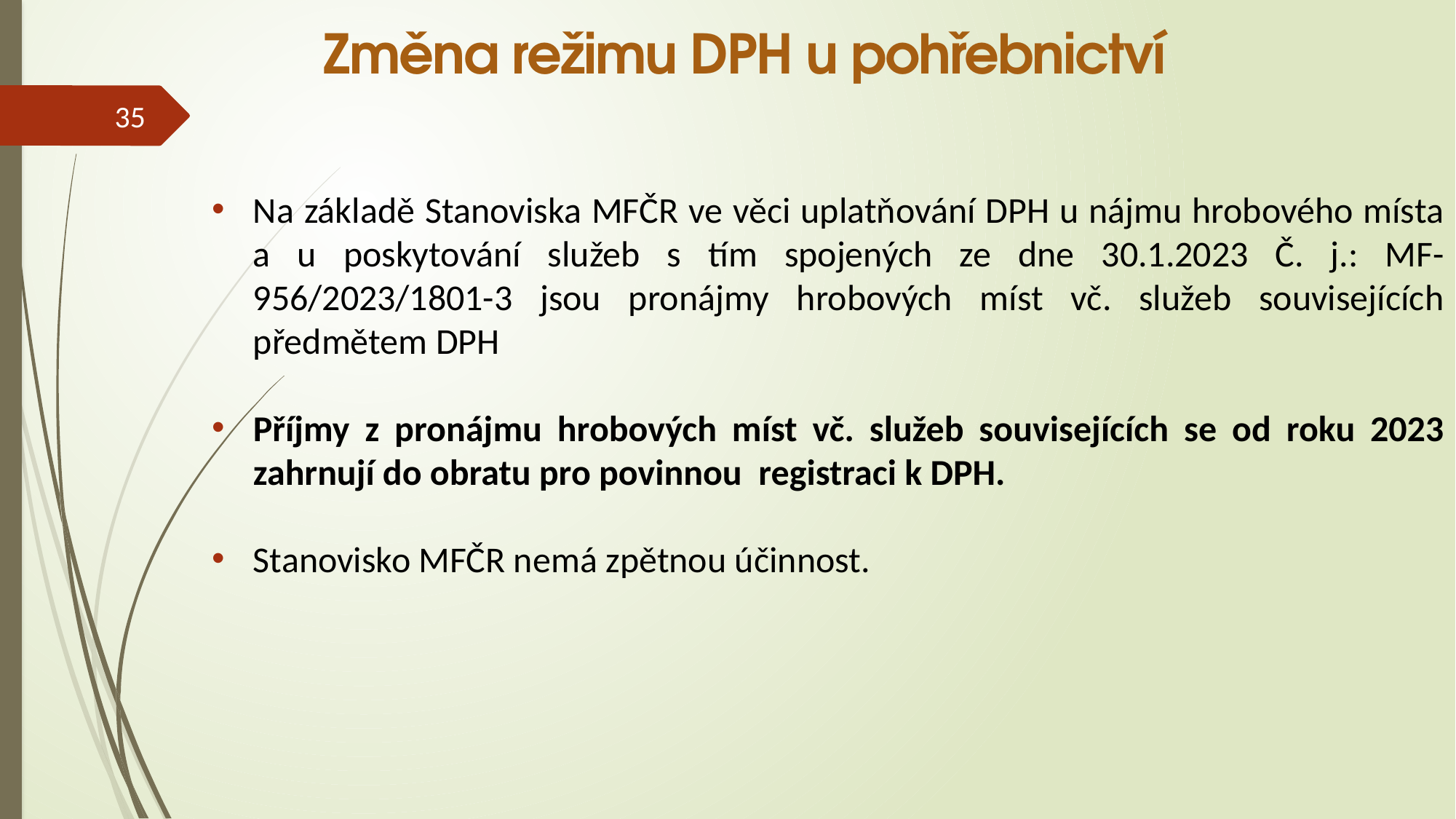

Změna režimu DPH u pohřebnictví
35

Na základě Stanoviska MFČR ve věci uplatňování DPH u nájmu hrobového místa a u poskytování služeb s tím spojených ze dne 30.1.2023 Č. j.: MF-956/2023/1801-3 jsou pronájmy hrobových míst vč. služeb souvisejících předmětem DPH

Příjmy z pronájmu hrobových míst vč. služeb souvisejících se od roku 2023 zahrnují do obratu pro povinnou  registraci k DPH.

Stanovisko MFČR nemá zpětnou účinnost.